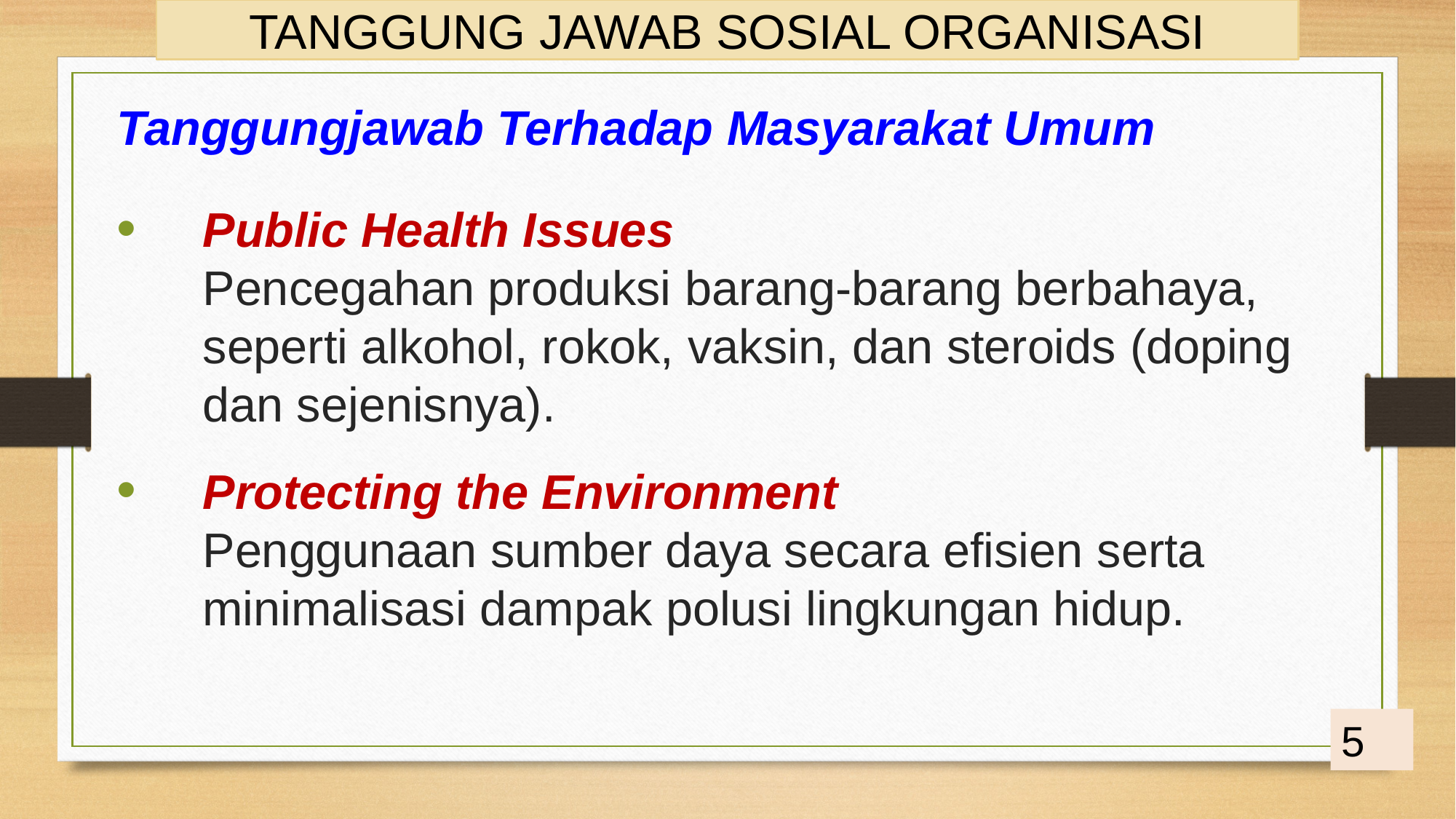

TANGGUNG JAWAB SOSIAL ORGANISASI
Tanggungjawab Terhadap Masyarakat Umum

Public Health Issues
	Pencegahan produksi barang-barang berbahaya, seperti alkohol, rokok, vaksin, dan steroids (doping dan sejenisnya).

Protecting the Environment
	Penggunaan sumber daya secara efisien serta minimalisasi dampak polusi lingkungan hidup.
5